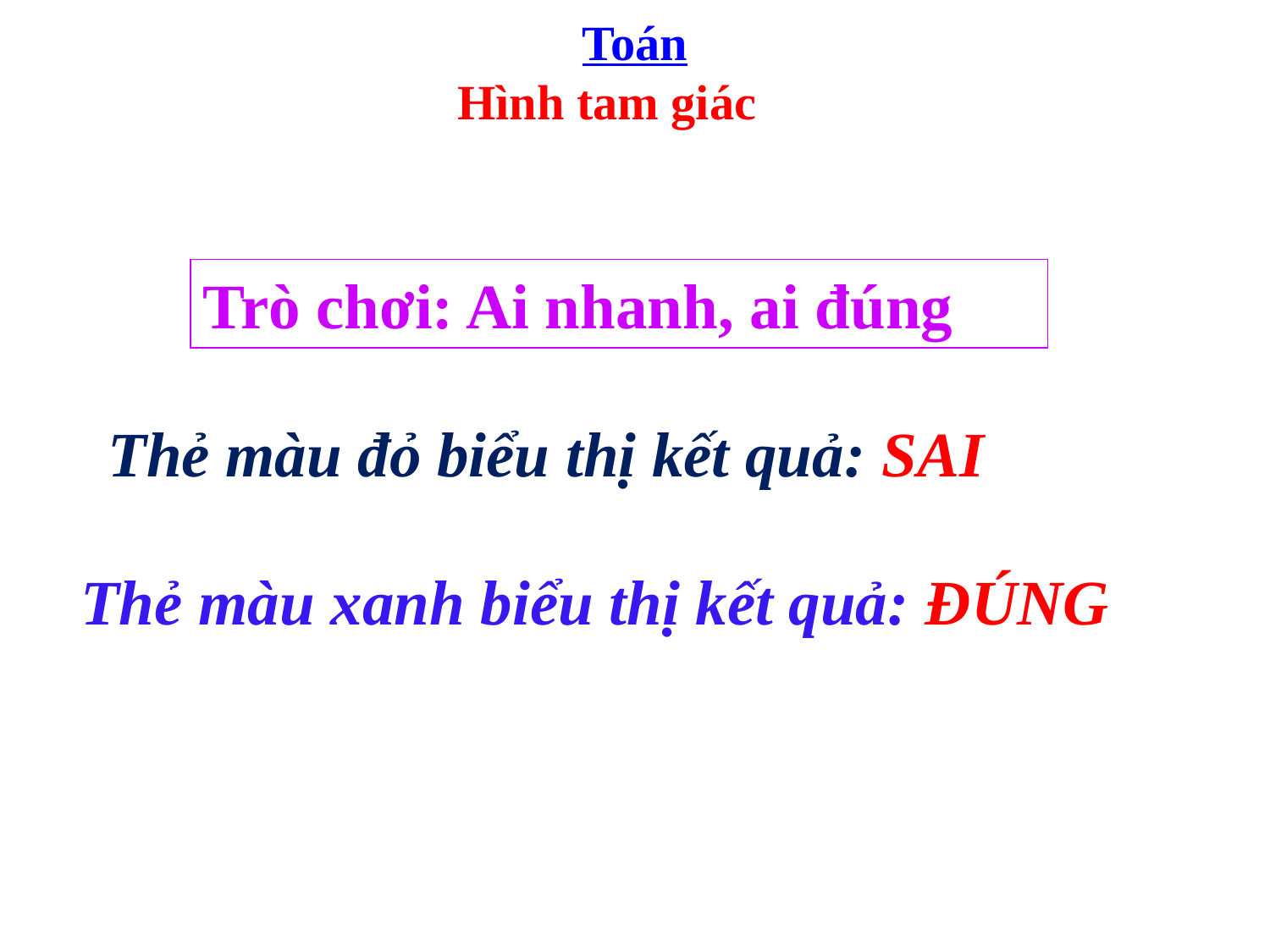

Toán
                   Hình tam giác

Trò chơi: Ai nhanh, ai đúng
  Thẻ màu đỏ biểu thị kết quả: SAI
Thẻ màu xanh biểu thị kết quả: ĐÚNG